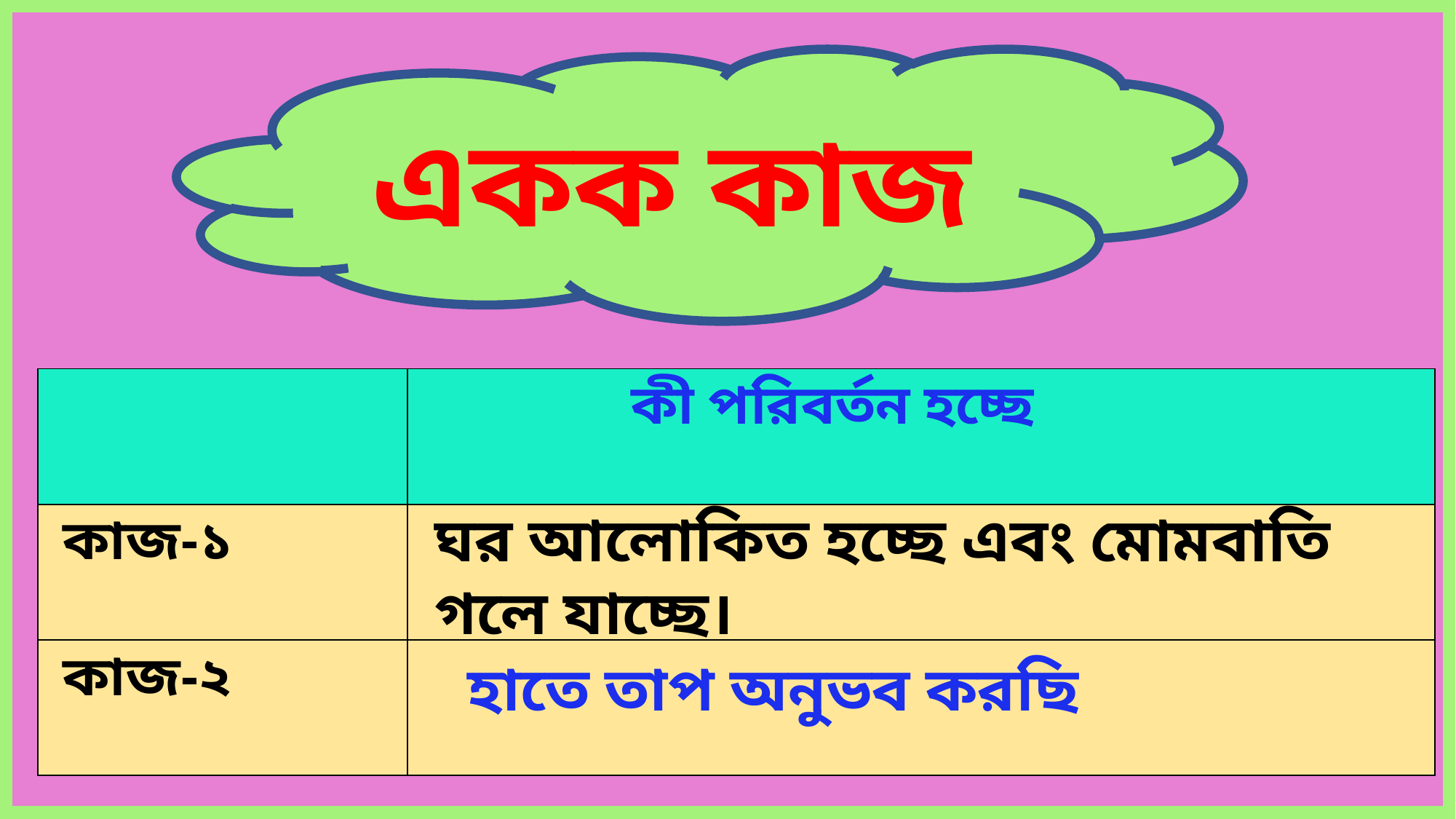

একক কাজ
|  | কী পরিবর্তন হচ্ছে |
| --- | --- |
| কাজ-১ |  |
| কাজ-২ |  |
ঘর আলোকিত হচ্ছে এবং মোমবাতি গলে যাচ্ছে।
   হাতে তাপ অনুভব করছি